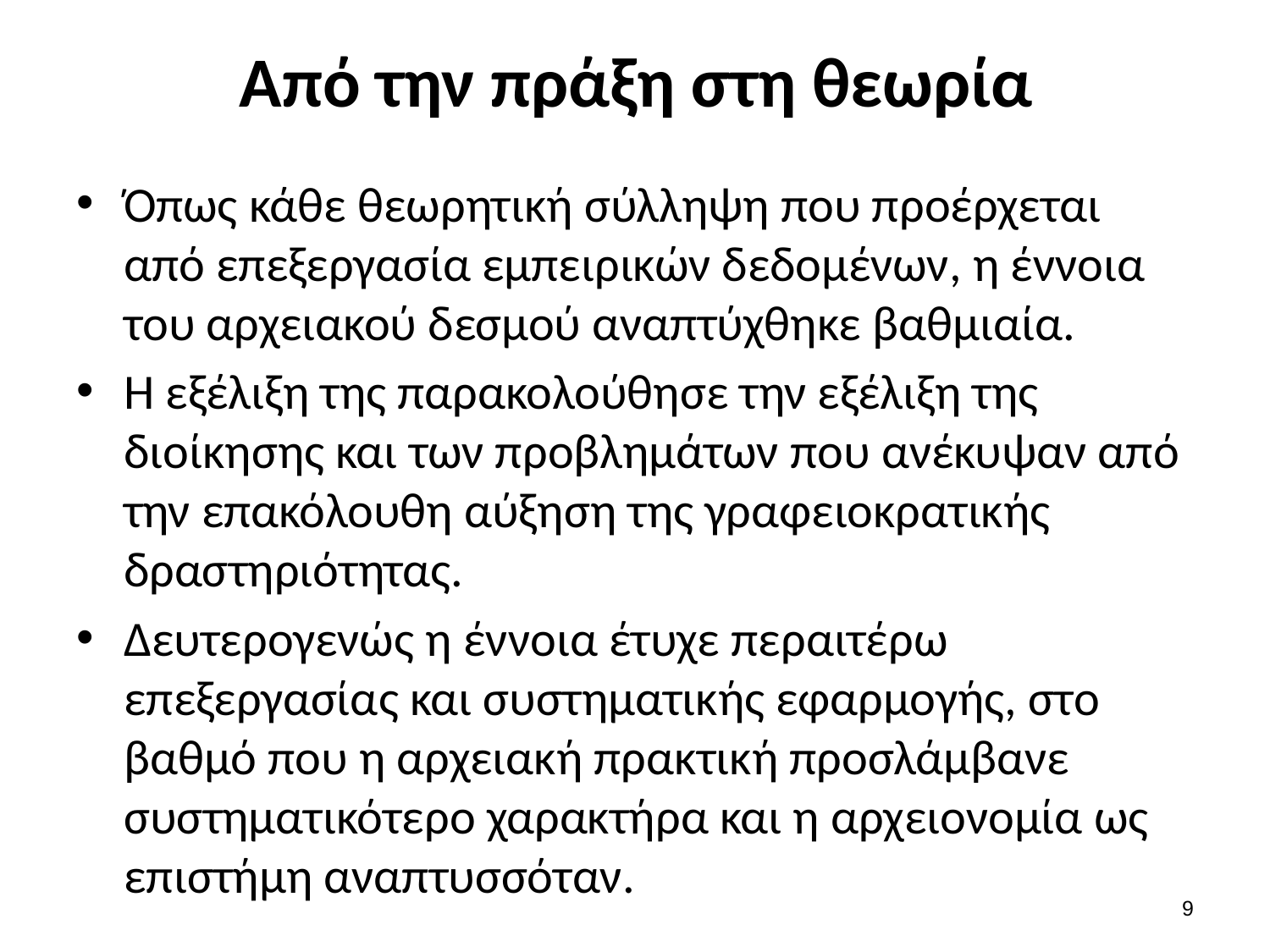

# Από την πράξη στη θεωρία
Όπως κάθε θεωρητική σύλληψη που προέρχεται από επεξεργασία εμπειρικών δεδομένων, η έννοια του αρχειακού δεσμού αναπτύχθηκε βαθμιαία.
Η εξέλιξη της παρακολούθησε την εξέλιξη της διοίκησης και των προβλημάτων που ανέκυψαν από την επακόλουθη αύξηση της γραφειοκρατικής δραστηριότητας.
Δευτερογενώς η έννοια έτυχε περαιτέρω επεξεργασίας και συστηματικής εφαρμογής, στο βαθμό που η αρχειακή πρακτική προσλάμβανε συστηματικότερο χαρακτήρα και η αρχειονομία ως επιστήμη αναπτυσσόταν.
9